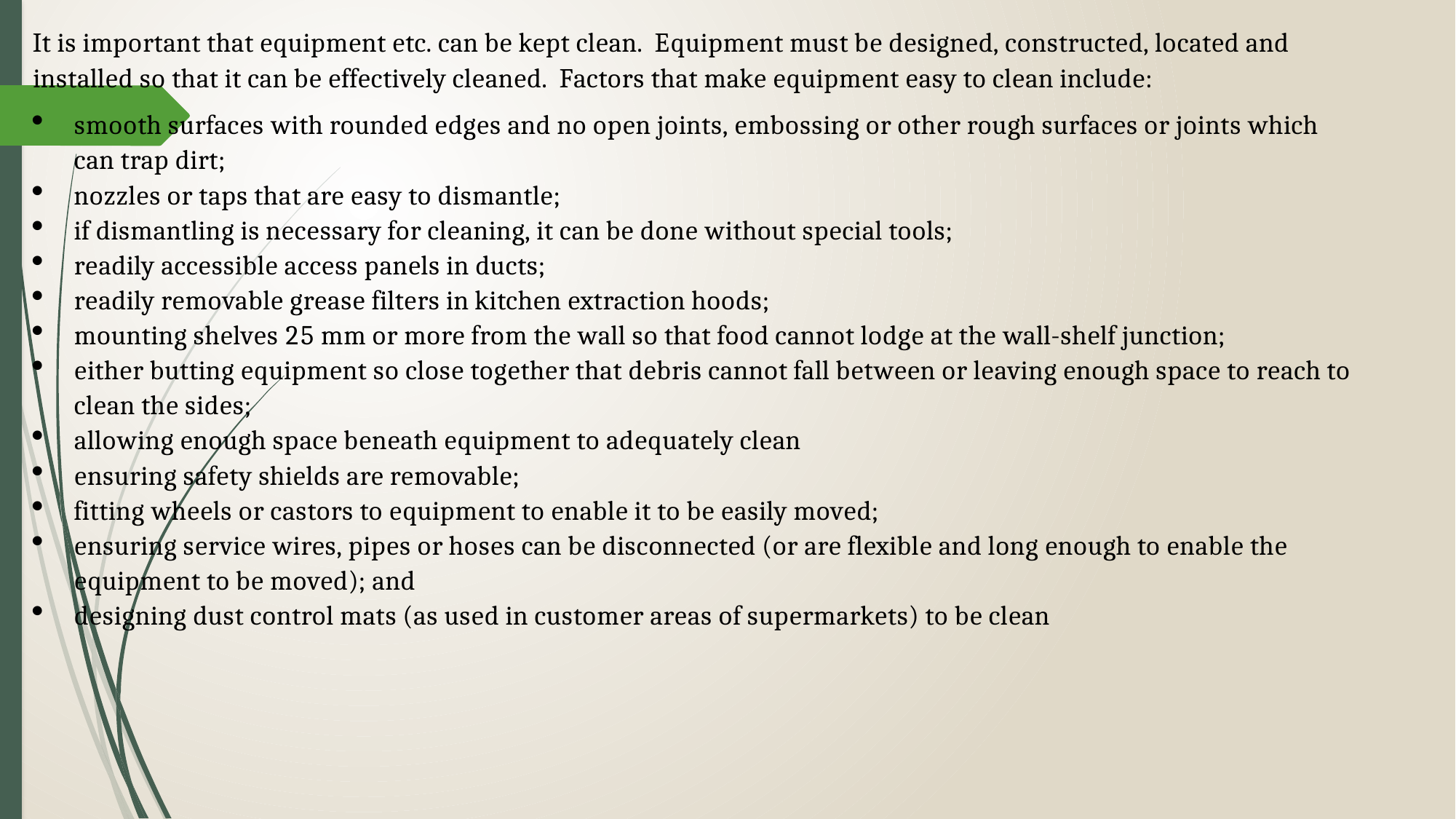

It is important that equipment etc. can be kept clean.  Equipment must be designed, constructed, located and installed so that it can be effectively cleaned.  Factors that make equipment easy to clean include:
smooth surfaces with rounded edges and no open joints, embossing or other rough surfaces or joints which can trap dirt;
nozzles or taps that are easy to dismantle;
if dismantling is necessary for cleaning, it can be done without special tools;
readily accessible access panels in ducts;
readily removable grease filters in kitchen extraction hoods;
mounting shelves 25 mm or more from the wall so that food cannot lodge at the wall-shelf junction;
either butting equipment so close together that debris cannot fall between or leaving enough space to reach to clean the sides;
allowing enough space beneath equipment to adequately clean
ensuring safety shields are removable;
fitting wheels or castors to equipment to enable it to be easily moved;
ensuring service wires, pipes or hoses can be disconnected (or are flexible and long enough to enable the equipment to be moved); and
designing dust control mats (as used in customer areas of supermarkets) to be clean